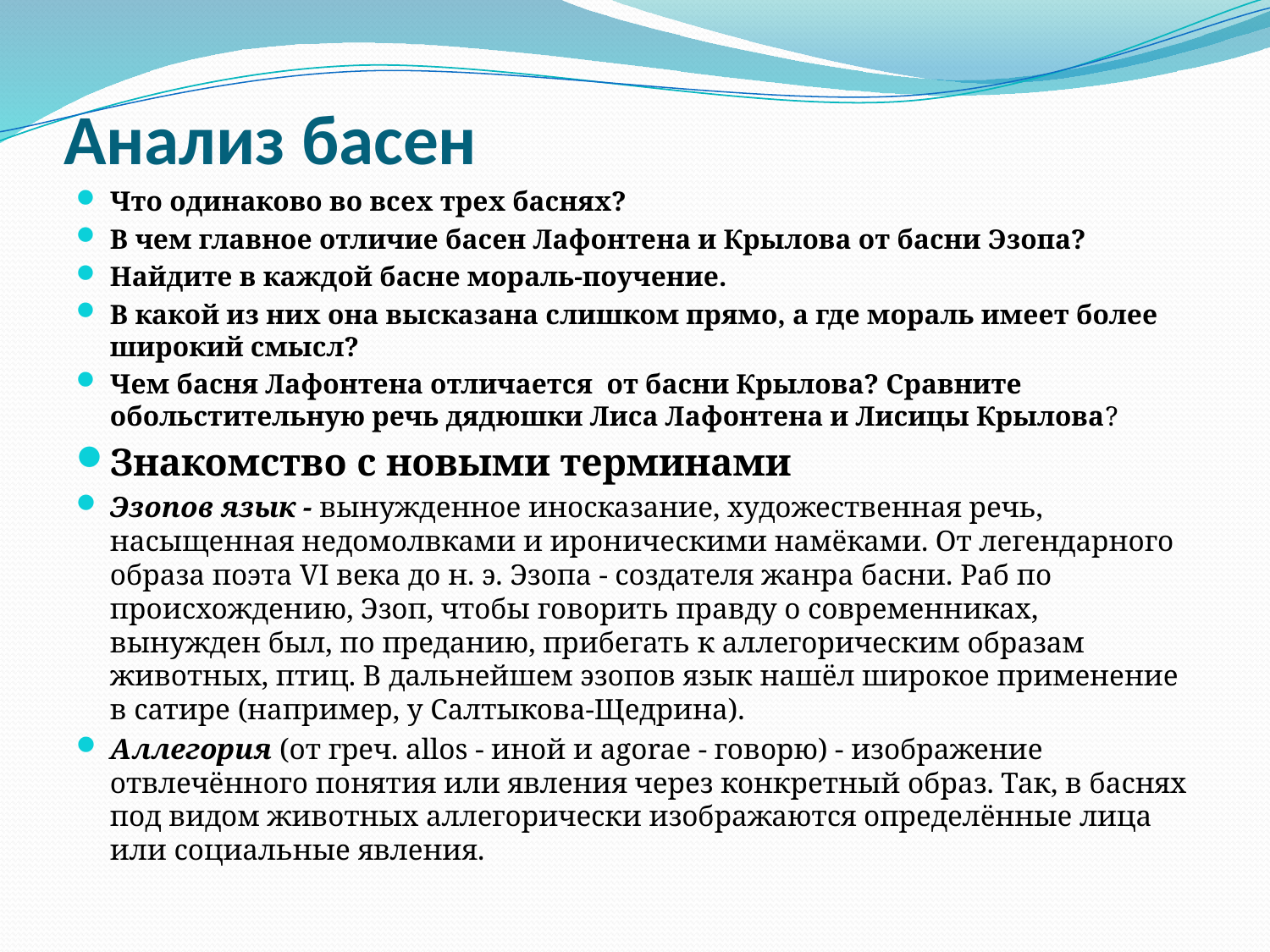

# Анализ басен
Что одинаково во всех трех баснях?
В чем главное отличие басен Лафонтена и Крылова от басни Эзопа?
Найдите в каждой басне мораль-поучение.
В какой из них она высказана слишком прямо, а где мораль имеет более широкий смысл?
Чем басня Лафонтена отличается  от басни Крылова? Сравните обольстительную речь дядюшки Лиса Лафонтена и Лисицы Крылова?
Знакомство с новыми терминами
Эзопов язык - вынужденное иносказание, художественная речь, насыщенная недомолвками и ироническими намёками. От легендарного образа поэта VI века до н. э. Эзопа - создателя жанра басни. Раб по происхождению, Эзоп, чтобы говорить правду о современниках, вынужден был, по преданию, прибегать к аллегорическим образам животных, птиц. В дальнейшем эзопов язык нашёл широкое применение в сатире (например, у Салтыкова-Щедрина).
Аллегория (от греч. allos - иной и agorae - говорю) - изображение отвлечённого понятия или явления через конкретный образ. Так, в баснях под видом животных аллегорически изображаются определённые лица или социальные явления.